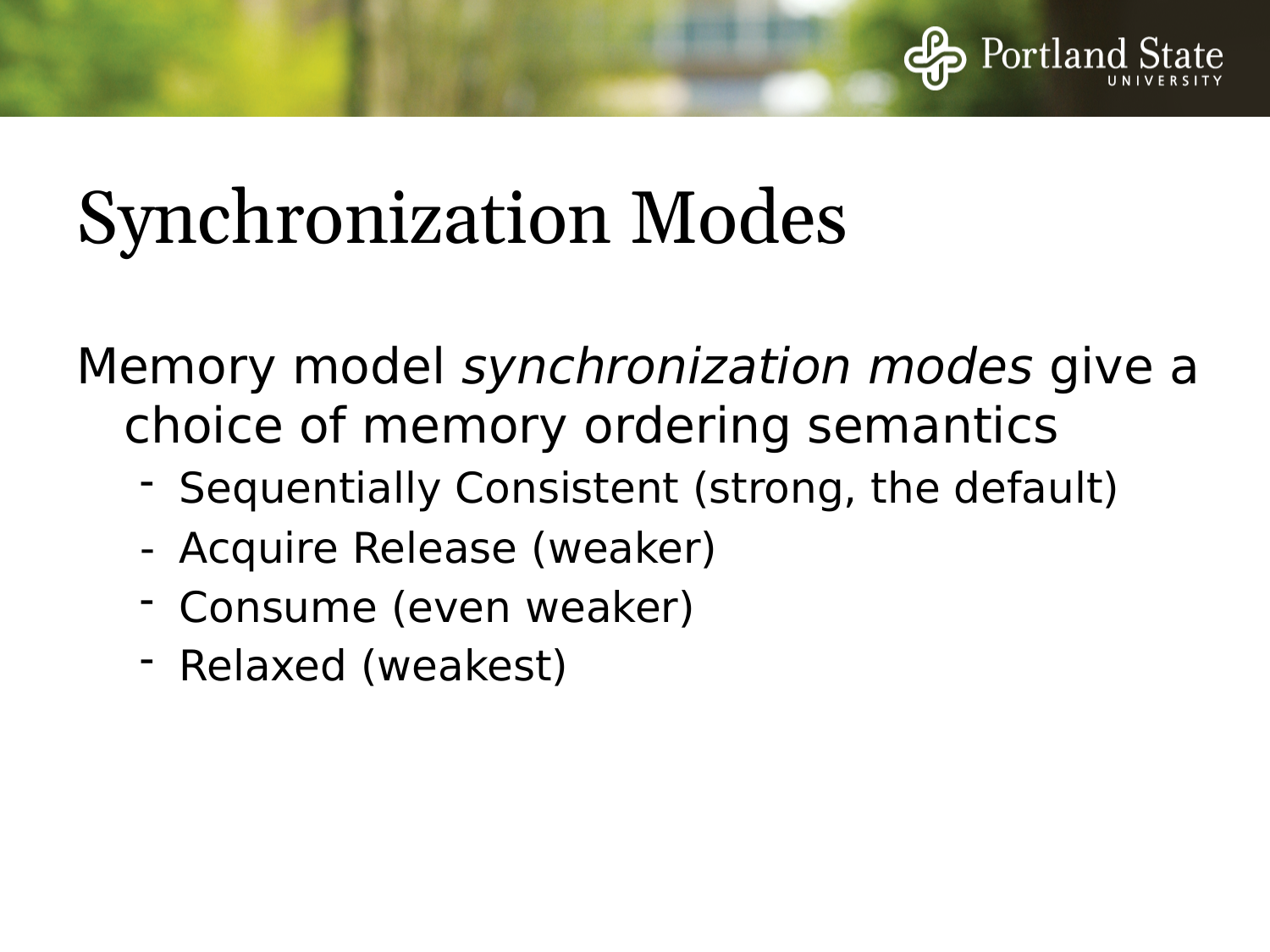

# Synchronization Modes
Memory model synchronization modes give a choice of memory ordering semantics
Sequentially Consistent (strong, the default)
-	Acquire Release (weaker)
Consume (even weaker)
Relaxed (weakest)